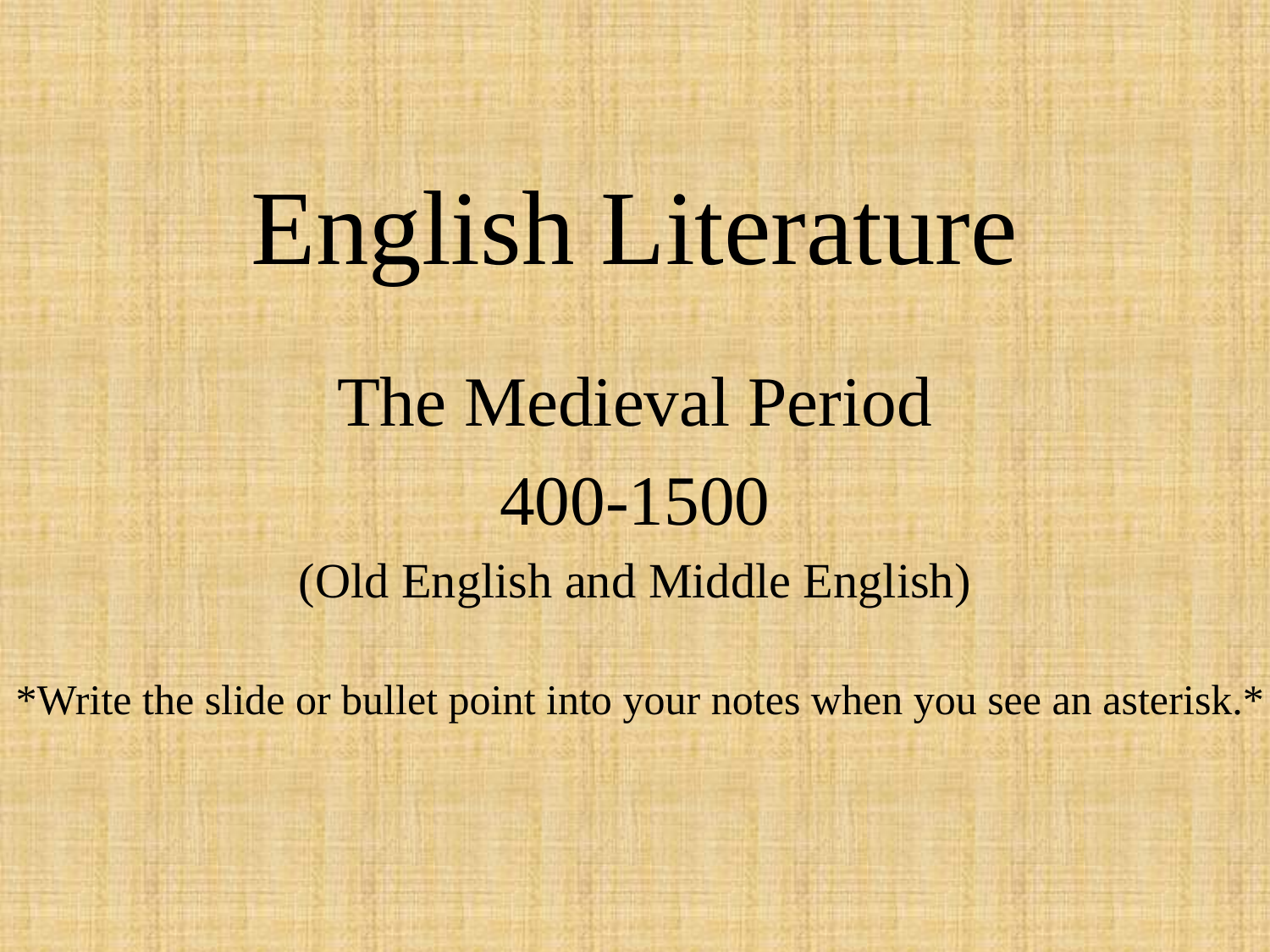

# English Literature
The Medieval Period
400-1500
(Old English and Middle English)
*Write the slide or bullet point into your notes when you see an asterisk.*